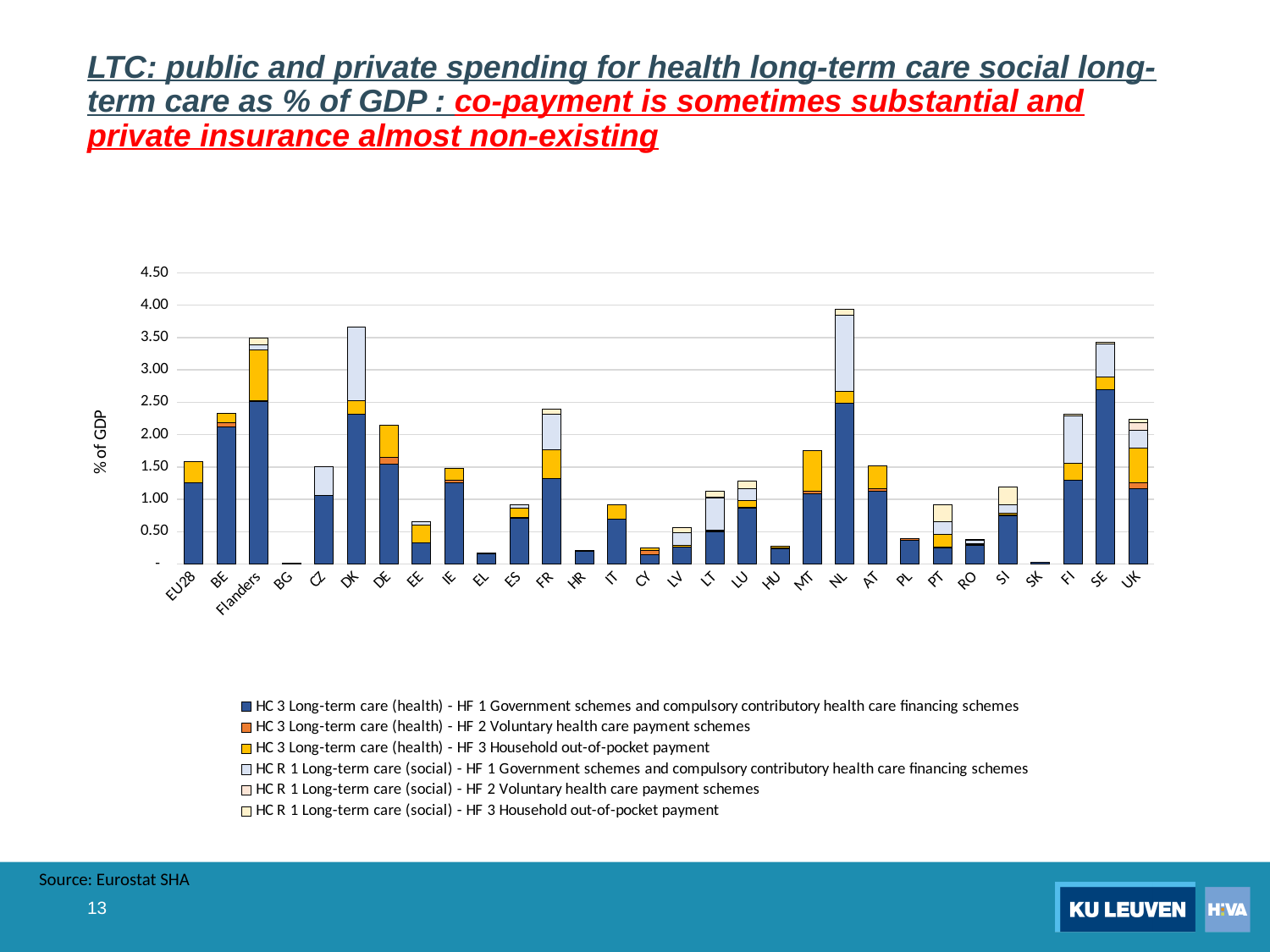

# LTC: public and private spending for health long-term care social long-term care as % of GDP : co-payment is sometimes substantial and private insurance almost non-existing

### Chart

| Category | HC 3 Long-term care (health) - HF 1 Government schemes and compulsory contributory health care financing schemes | HC 3 Long-term care (health) - HF 2 Voluntary health care payment schemes | HC 3 Long-term care (health) - HF 3 Household out-of-pocket payment | HC R 1 Long-term care (social) - HF 1 Government schemes and compulsory contributory health care financing schemes | HC R 1 Long-term care (social) - HF 2 Voluntary health care payment schemes | HC R 1 Long-term care (social) - HF 3 Household out-of-pocket payment |
|---|---|---|---|---|---|---|
| EU28 | 1.25 | None | 0.33 | None | None | None |
| BE | 2.12 | 0.07 | 0.14 | None | None | None |
| Flanders | 2.516834635448404 | 0.001546279892043575 | 0.7873645581062818 | 0.07881531067611267 | 0.0 | 0.1083857119241049 |
| BG | 0.0 | 0.0 | 0.01 | None | None | None |
| CZ | 1.06 | None | 0.0 | 0.44 | None | None |
| DK | 2.32 | 0.0 | 0.21 | 1.13 | 0.0 | 0.0 |
| DE | 1.54 | 0.11 | 0.49 | None | None | None |
| EE | 0.33 | 0.0 | 0.27 | 0.05 | None | 0.01 |
| IE | 1.26 | 0.03 | 0.19 | None | None | None |
| EL | 0.16 | 0.01 | 0.0 | None | None | None |
| ES | 0.71 | 0.01 | 0.14 | 0.05 | 0.0 | 0.01 |
| FR | 1.32 | 0.0 | 0.44 | 0.55 | 0.0 | 0.08 |
| HR | 0.2 | 0.0 | 0.01 | None | None | None |
| IT | 0.69 | 0.0 | 0.22 | None | None | None |
| CY | 0.15 | 0.06 | 0.04 | None | None | None |
| LV | 0.26 | 0.0 | 0.03 | 0.2 | 0.0 | 0.07 |
| LT | 0.5 | 0.01 | 0.02 | 0.49 | 0.01 | 0.09 |
| LU | 0.86 | 0.02 | 0.1 | 0.18 | 0.0 | 0.12 |
| HU | 0.23 | 0.02 | 0.02 | None | None | None |
| MT | 1.09 | 0.04 | 0.62 | None | None | None |
| NL | 2.49 | 0.0 | 0.18 | 1.18 | 0.0 | 0.08 |
| AT | 1.13 | 0.03 | 0.36 | None | None | None |
| PL | 0.37 | 0.02 | 0.0 | None | None | None |
| PT | 0.25 | 0.01 | 0.2 | 0.2 | None | 0.25 |
| RO | 0.29 | 0.01 | 0.02 | 0.05 | 0.0 | 0.01 |
| SI | 0.75 | 0.01 | 0.03 | 0.12 | 0.0 | 0.28 |
| SK | 0.03 | None | 0.0 | None | None | None |
| FI | 1.3 | 0.0 | 0.26 | 0.73 | None | 0.03 |
| SE | 2.69 | None | 0.2 | 0.51 | None | 0.03 |
| UK | 1.17 | 0.09 | 0.53 | 0.27 | 0.12 | 0.06 |
Source: Eurostat SHA
13